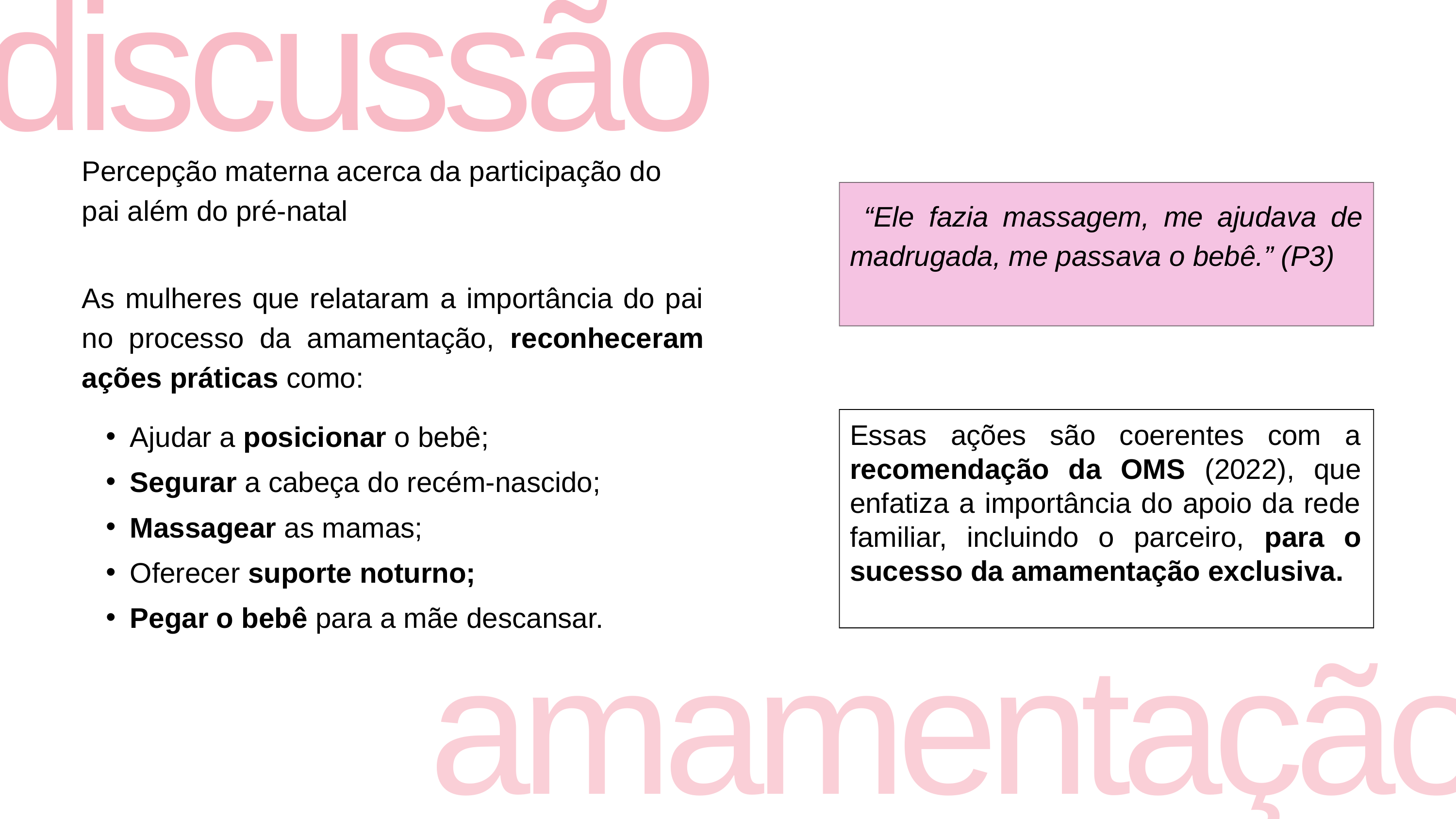

discussão
Percepção materna acerca da participação do pai além do pré-natal

 “Ele fazia massagem, me ajudava de madrugada, me passava o bebê.” (P3)
As mulheres que relataram a importância do pai no processo da amamentação, reconheceram ações práticas como:

Ajudar a posicionar o bebê;
Segurar a cabeça do recém-nascido;
Massagear as mamas;
Oferecer suporte noturno;
Pegar o bebê para a mãe descansar.

Essas ações são coerentes com a recomendação da OMS (2022), que enfatiza a importância do apoio da rede familiar, incluindo o parceiro, para o sucesso da amamentação exclusiva.
amamentação